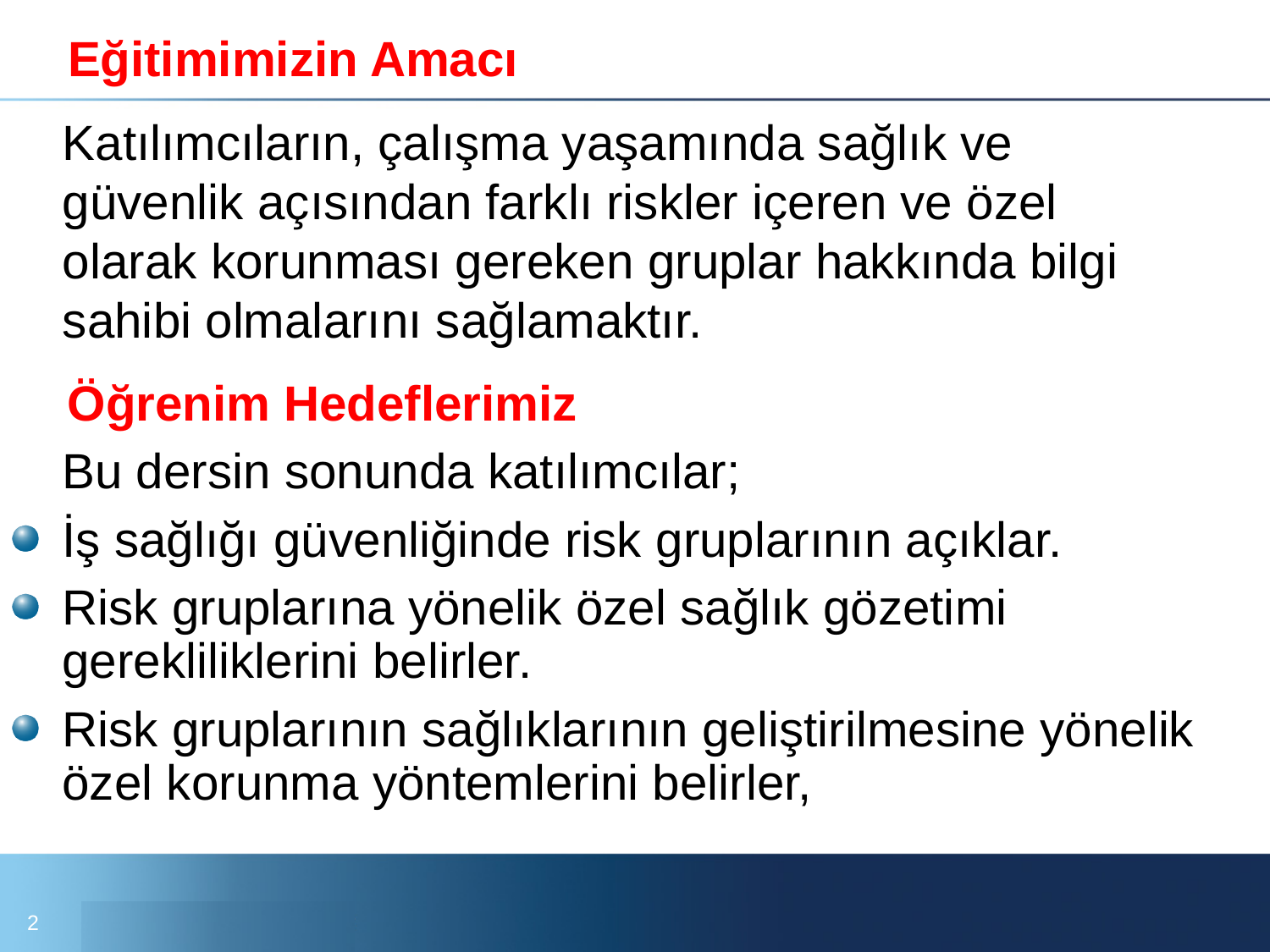

Eğitimimizin Amacı
	Katılımcıların, çalışma yaşamında sağlık ve güvenlik açısından farklı riskler içeren ve özel olarak korunması gereken gruplar hakkında bilgi sahibi olmalarını sağlamaktır.
    Öğrenim Hedeflerimiz
	Bu dersin sonunda katılımcılar;
İş sağlığı güvenliğinde risk gruplarının açıklar.
Risk gruplarına yönelik özel sağlık gözetimi gerekliliklerini belirler.
Risk gruplarının sağlıklarının geliştirilmesine yönelik özel korunma yöntemlerini belirler,
2